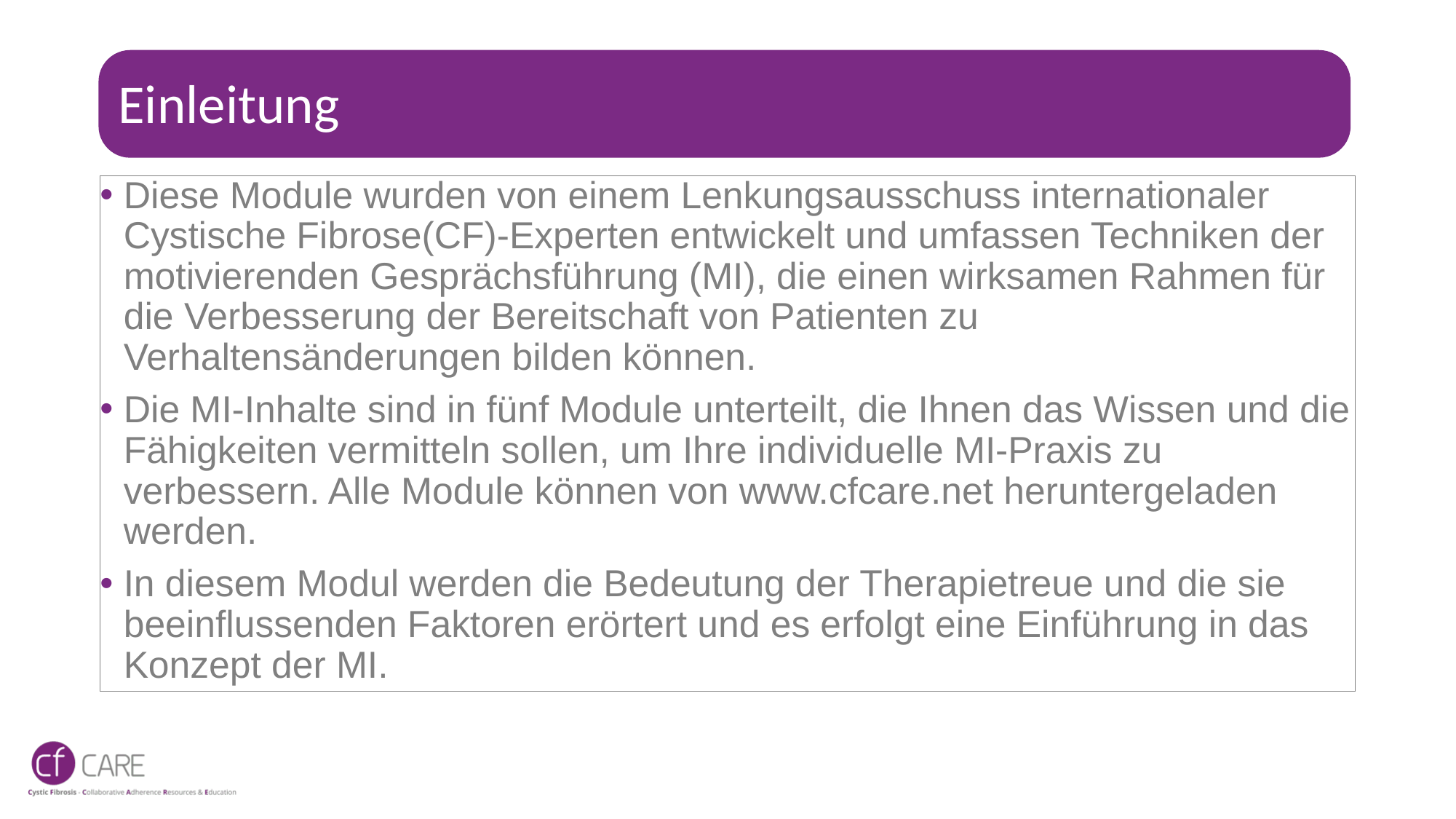

# Einleitung
Diese Module wurden von einem Lenkungsausschuss internationaler Cystische Fibrose(CF)-Experten entwickelt und umfassen Techniken der motivierenden Gesprächsführung (MI), die einen wirksamen Rahmen für die Verbesserung der Bereitschaft von Patienten zu Verhaltensänderungen bilden können.
Die MI-Inhalte sind in fünf Module unterteilt, die Ihnen das Wissen und die Fähigkeiten vermitteln sollen, um Ihre individuelle MI-Praxis zu verbessern. Alle Module können von www.cfcare.net heruntergeladen werden.
In diesem Modul werden die Bedeutung der Therapietreue und die sie beeinflussenden Faktoren erörtert und es erfolgt eine Einführung in das Konzept der MI.